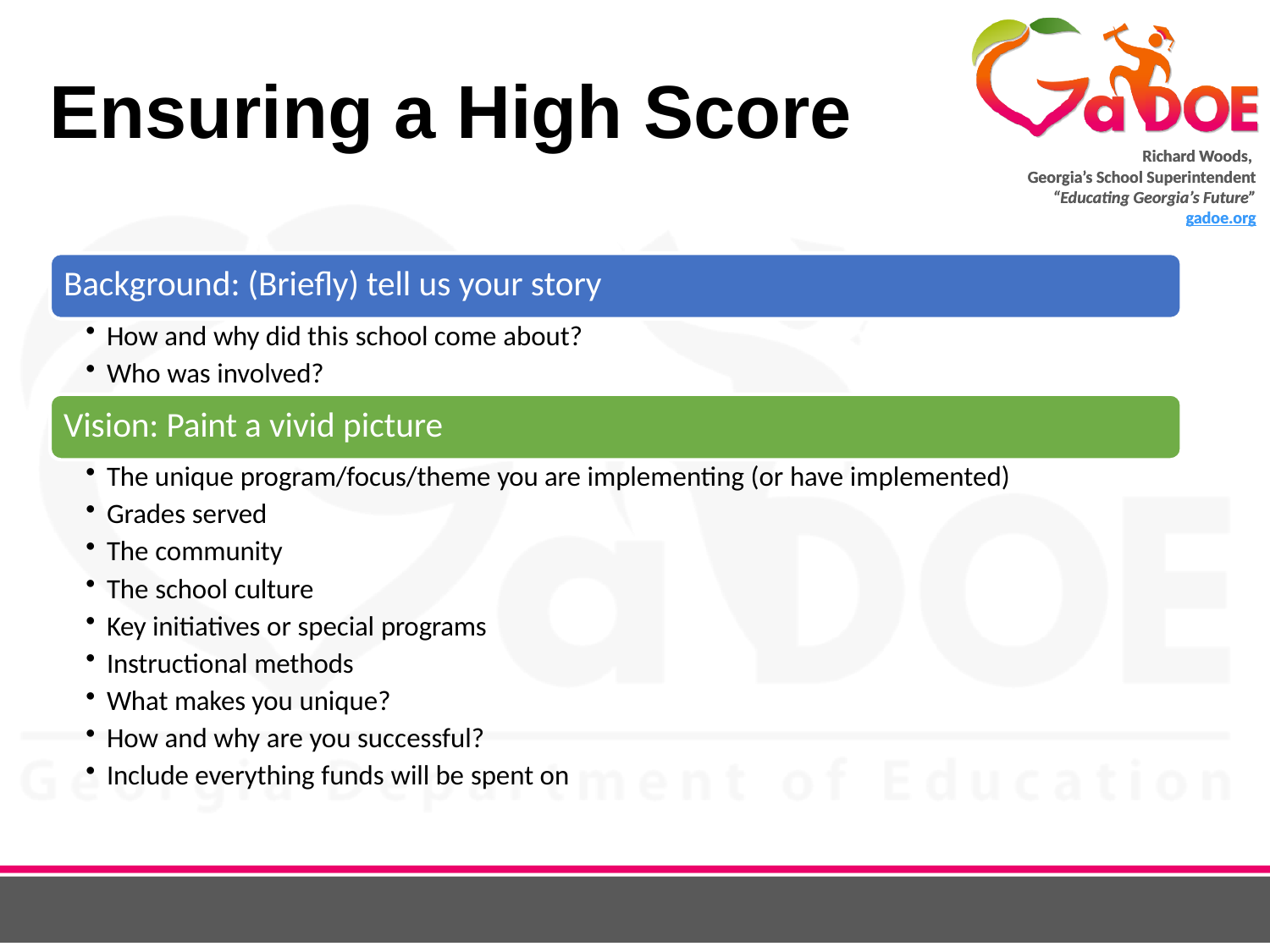

# Ensuring a High Score

Background: (Briefly) tell us your story
How and why did this school come about?
Who was involved?
Vision: Paint a vivid picture
The unique program/focus/theme you are implementing (or have implemented)
Grades served
The community
The school culture
Key initiatives or special programs
Instructional methods
What makes you unique?
How and why are you successful?
Include everything funds will be spent on